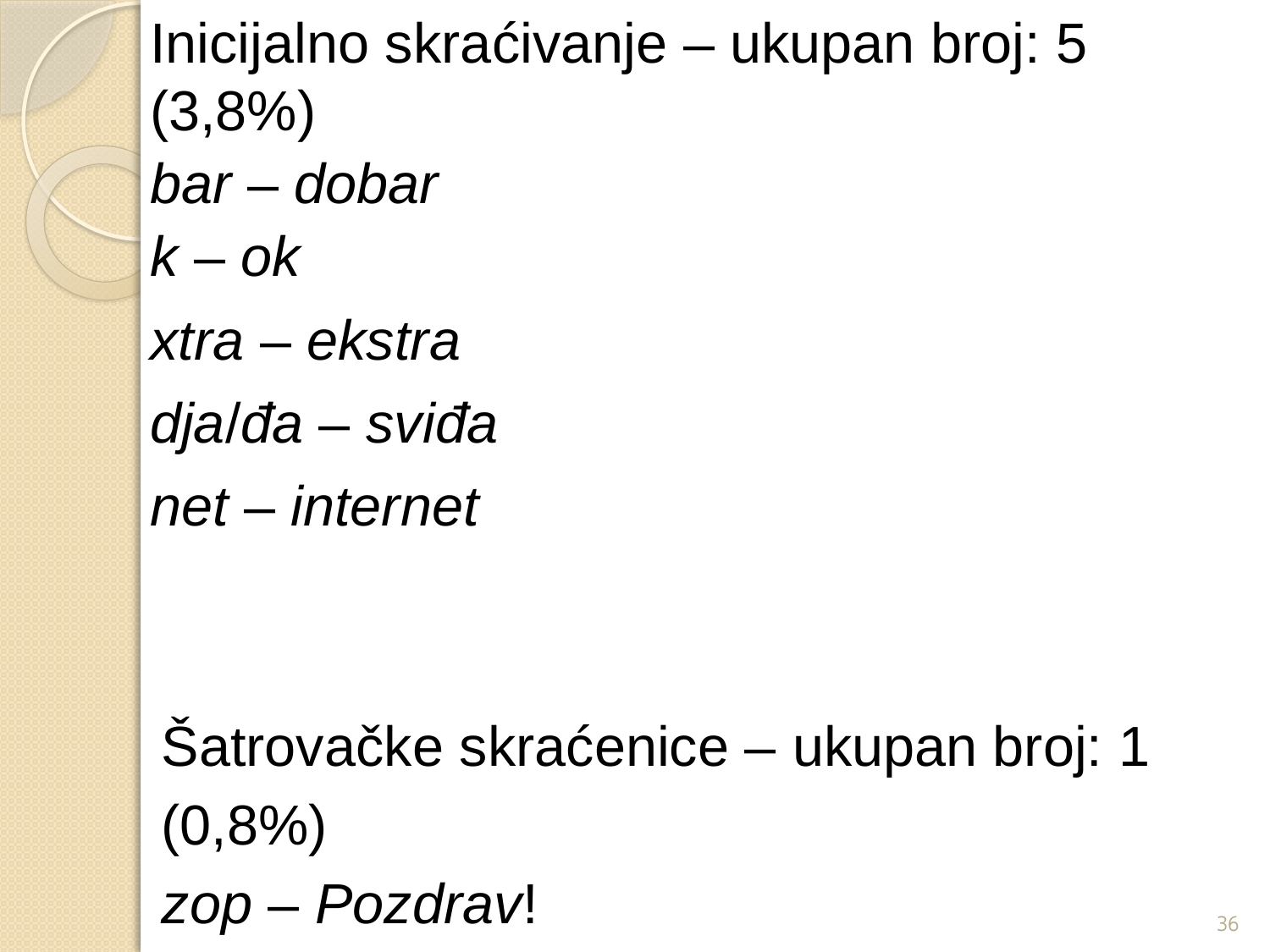

Inicijalno skraćivanje – ukupan broj: 5 (3,8%)
bar – dobar
k – ok
xtra – ekstra
dja/đa – sviđa
net – internet

Šatrovačke skraćenice – ukupan broj: 1
(0,8%)
zop – Pozdrav!

36